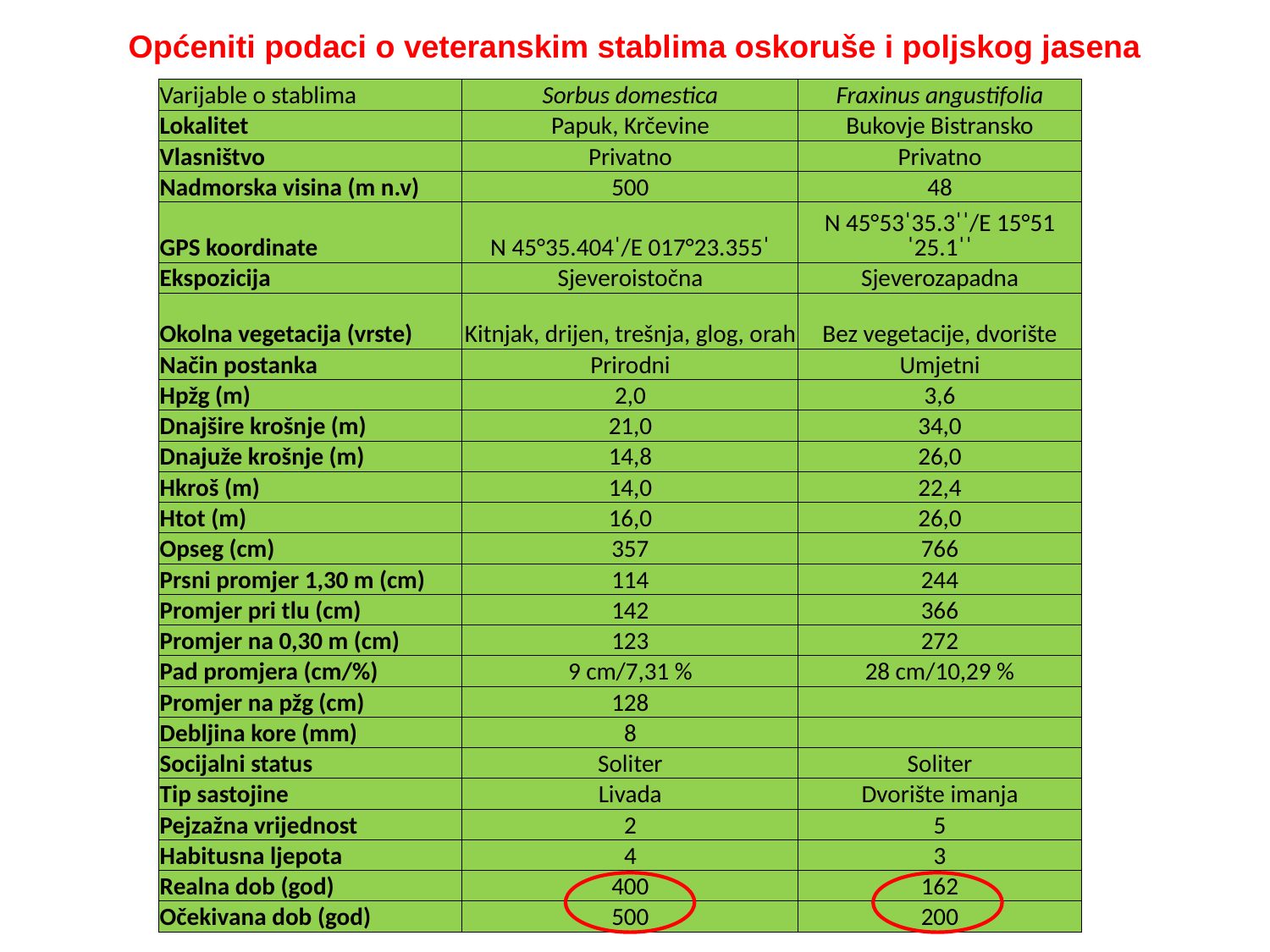

Općeniti podaci o veteranskim stablima oskoruše i poljskog jasena
| Varijable o stablima | Sorbus domestica | Fraxinus angustifolia |
| --- | --- | --- |
| Lokalitet | Papuk, Krčevine | Bukovje Bistransko |
| Vlasništvo | Privatno | Privatno |
| Nadmorska visina (m n.v) | 500 | 48 |
| GPS koordinate | N 45°35.404ˈ/E 017°23.355ˈ | N 45°53ˈ35.3ˈˈ/E 15°51ˈ25.1ˈˈ |
| Ekspozicija | Sjeveroistočna | Sjeverozapadna |
| Okolna vegetacija (vrste) | Kitnjak, drijen, trešnja, glog, orah | Bez vegetacije, dvorište |
| Način postanka | Prirodni | Umjetni |
| Hpžg (m) | 2,0 | 3,6 |
| Dnajšire krošnje (m) | 21,0 | 34,0 |
| Dnajuže krošnje (m) | 14,8 | 26,0 |
| Hkroš (m) | 14,0 | 22,4 |
| Htot (m) | 16,0 | 26,0 |
| Opseg (cm) | 357 | 766 |
| Prsni promjer 1,30 m (cm) | 114 | 244 |
| Promjer pri tlu (cm) | 142 | 366 |
| Promjer na 0,30 m (cm) | 123 | 272 |
| Pad promjera (cm/%) | 9 cm/7,31 % | 28 cm/10,29 % |
| Promjer na pžg (cm) | 128 |  |
| Debljina kore (mm) | 8 |  |
| Socijalni status | Soliter | Soliter |
| Tip sastojine | Livada | Dvorište imanja |
| Pejzažna vrijednost | 2 | 5 |
| Habitusna ljepota | 4 | 3 |
| Realna dob (god) | 400 | 162 |
| Očekivana dob (god) | 500 | 200 |